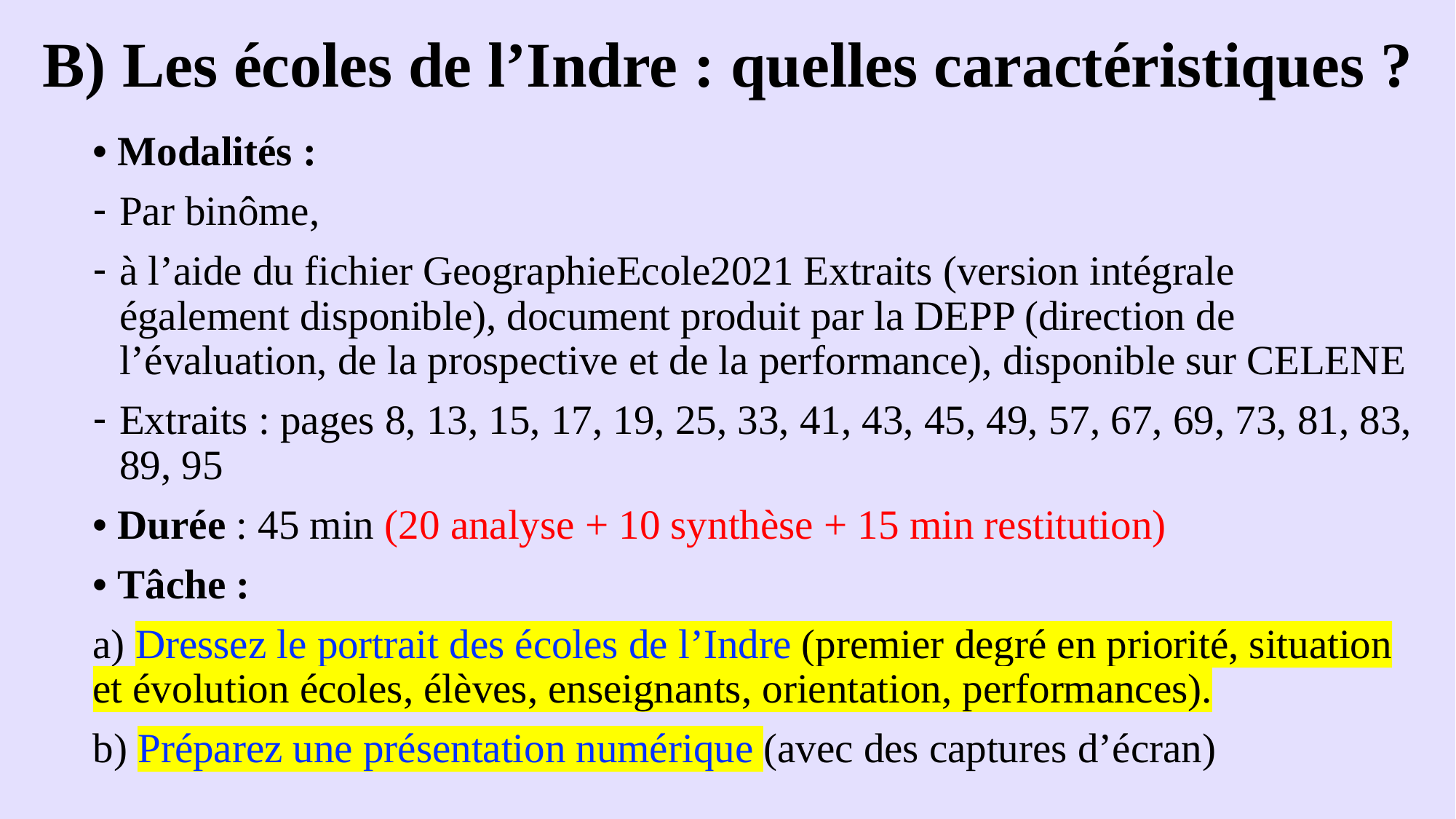

# B) Les écoles de l’Indre : quelles caractéristiques ?
• Modalités :
Par binôme,
à l’aide du fichier GeographieEcole2021 Extraits (version intégrale également disponible), document produit par la DEPP (direction de l’évaluation, de la prospective et de la performance), disponible sur CELENE
Extraits : pages 8, 13, 15, 17, 19, 25, 33, 41, 43, 45, 49, 57, 67, 69, 73, 81, 83, 89, 95
• Durée : 45 min (20 analyse + 10 synthèse + 15 min restitution)
• Tâche :
a) Dressez le portrait des écoles de l’Indre (premier degré en priorité, situation et évolution écoles, élèves, enseignants, orientation, performances).
b) Préparez une présentation numérique (avec des captures d’écran)